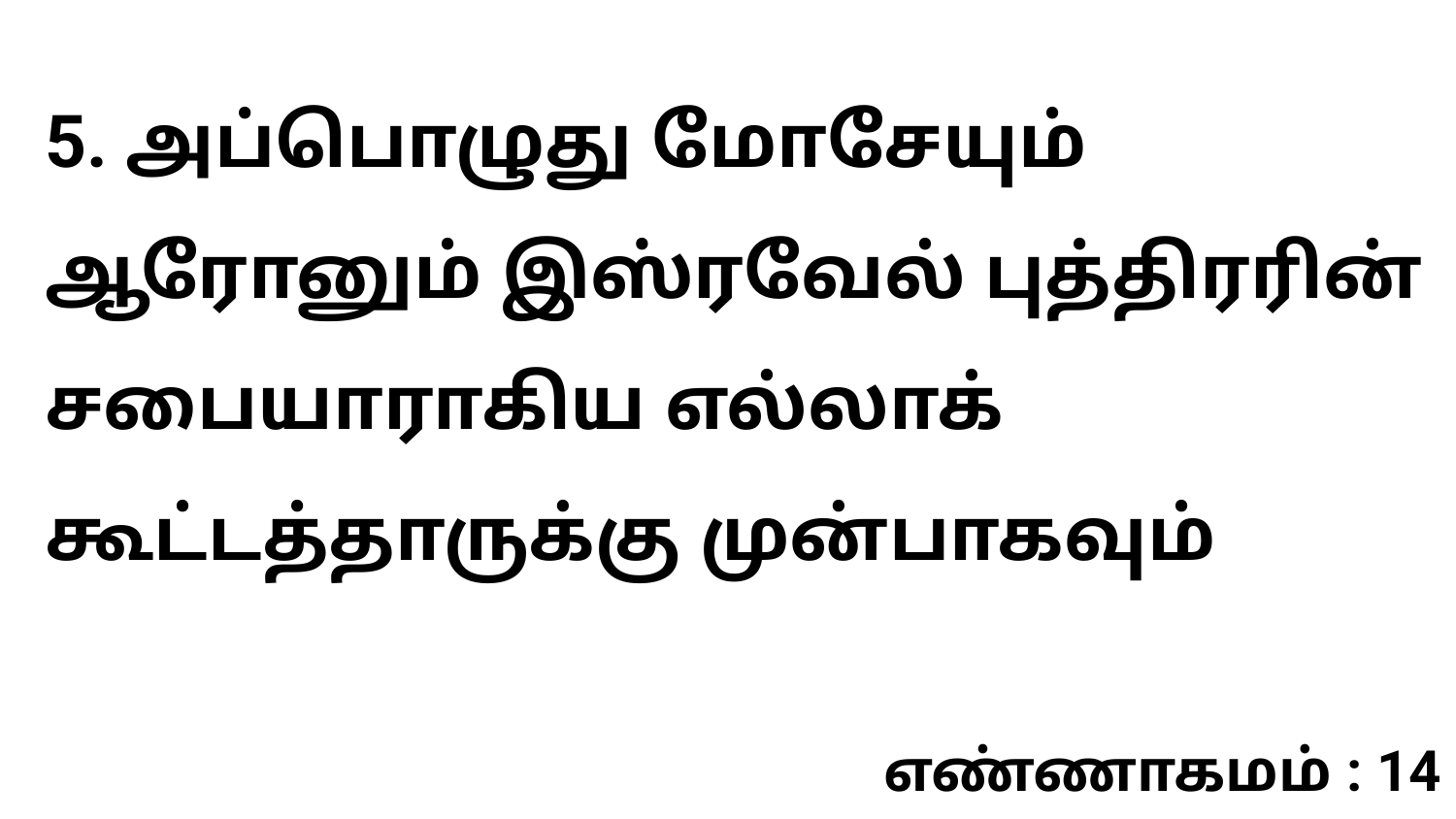

5. அப்பொழுது மோசேயும் ஆரோனும் இஸ்ரவேல் புத்திரரின் சபையாராகிய எல்லாக் கூட்டத்தாருக்கு முன்பாகவும்
எண்ணாகமம் : 14